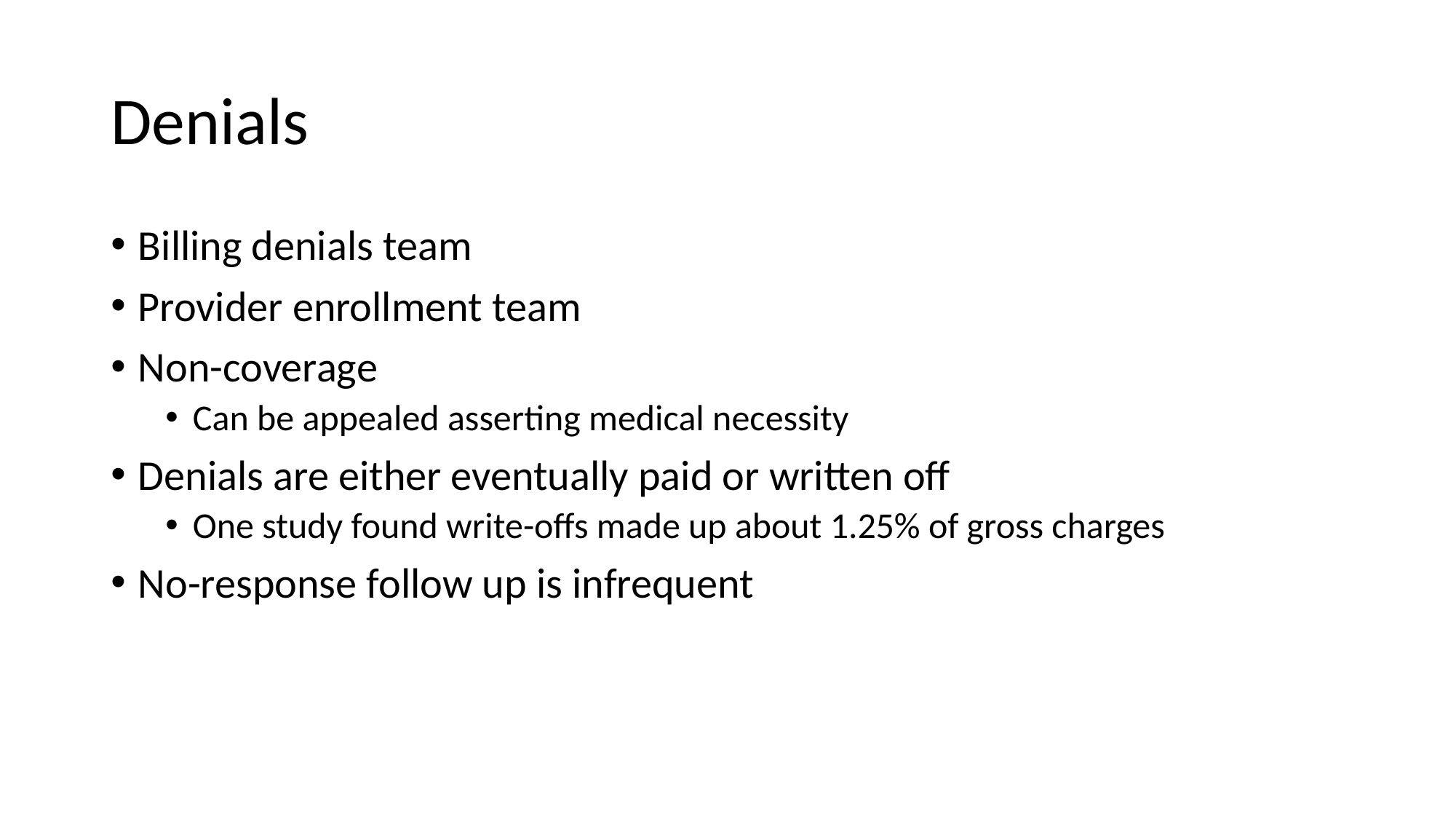

# Denials
Billing denials team
Provider enrollment team
Non-coverage
Can be appealed asserting medical necessity
Denials are either eventually paid or written off
One study found write-offs made up about 1.25% of gross charges
No-response follow up is infrequent